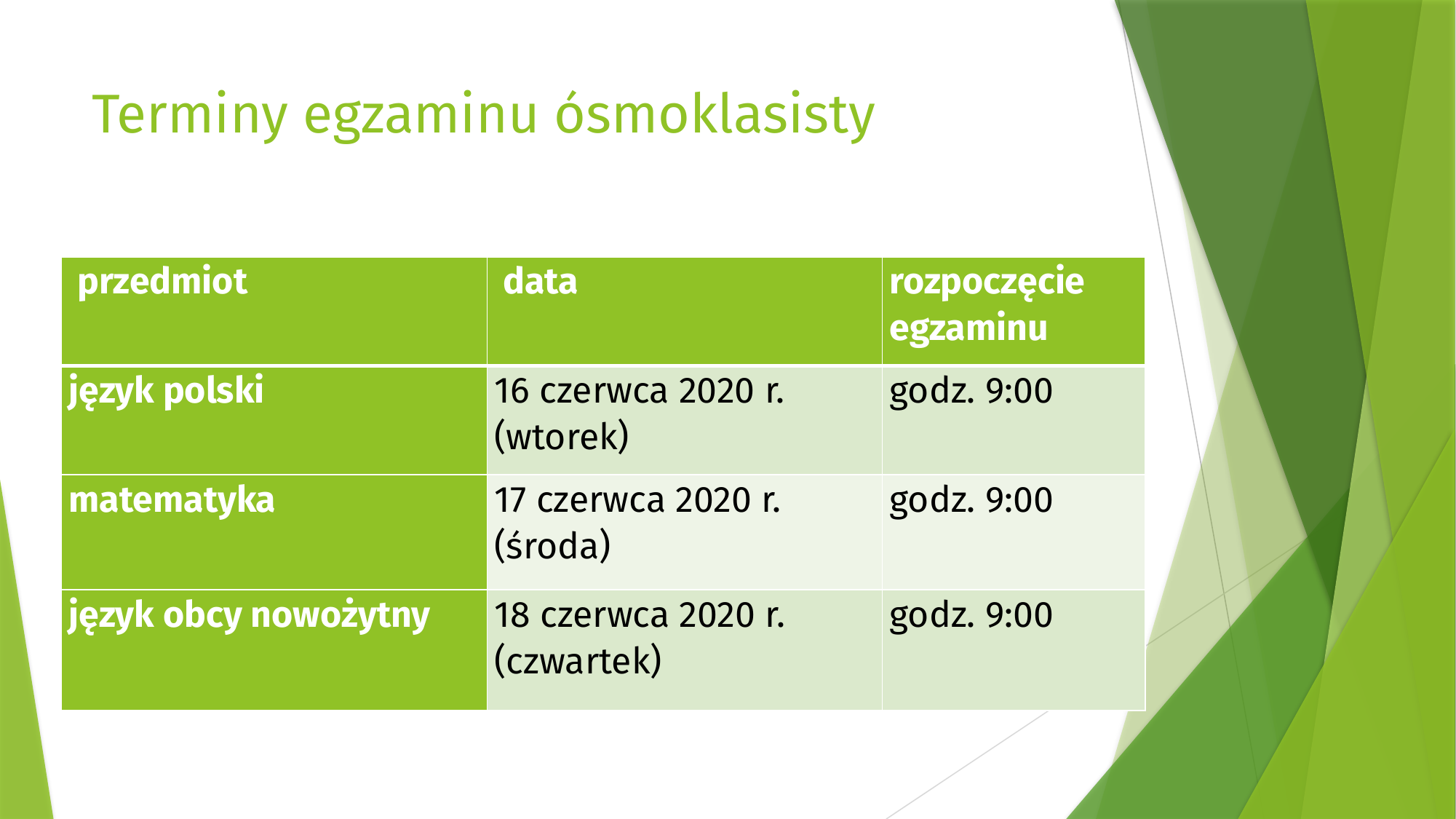

# Terminy egzaminu ósmoklasisty
| przedmiot | data | rozpoczęcie egzaminu |
| --- | --- | --- |
| język polski | 16 czerwca 2020 r. (wtorek) | godz. 9:00 |
| matematyka | 17 czerwca 2020 r. (środa) | godz. 9:00 |
| język obcy nowożytny | 18 czerwca 2020 r. (czwartek) | godz. 9:00 |